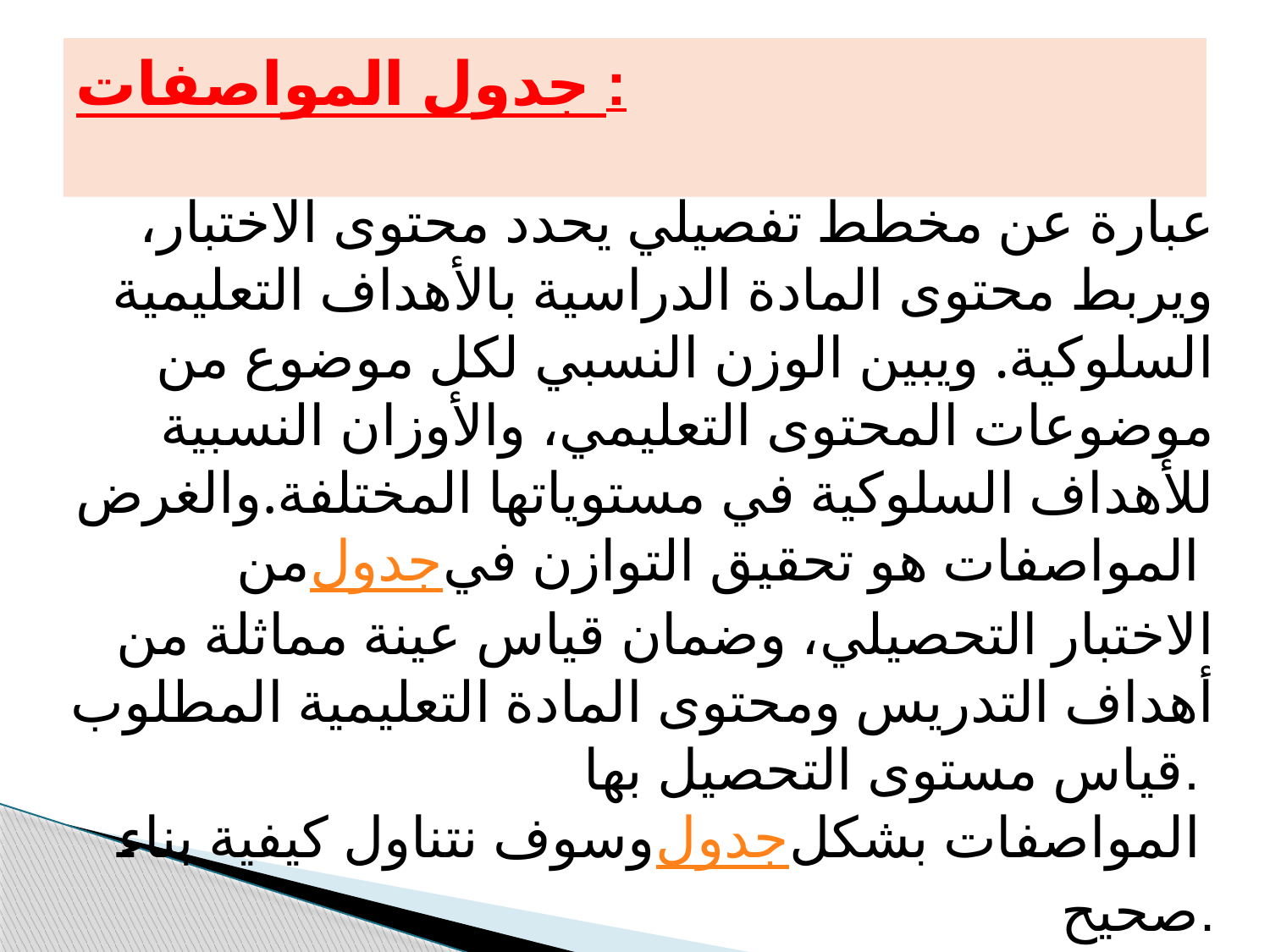

# جدول المواصفات :
عبارة عن مخطط تفصيلي يحدد محتوى الاختبار، ويربط محتوى المادة الدراسية بالأهداف التعليمية السلوكية. ويبين الوزن النسبي لكل موضوع من موضوعات المحتوى التعليمي، والأوزان النسبية للأهداف السلوكية في مستوياتها المختلفة.والغرض من جدول المواصفات هو تحقيق التوازن في الاختبار التحصيلي، وضمان قياس عينة مماثلة من أهداف التدريس ومحتوى المادة التعليمية المطلوب قياس مستوى التحصيل بها.
وسوف نتناول كيفية بناء جدول المواصفات بشكل صحيح.